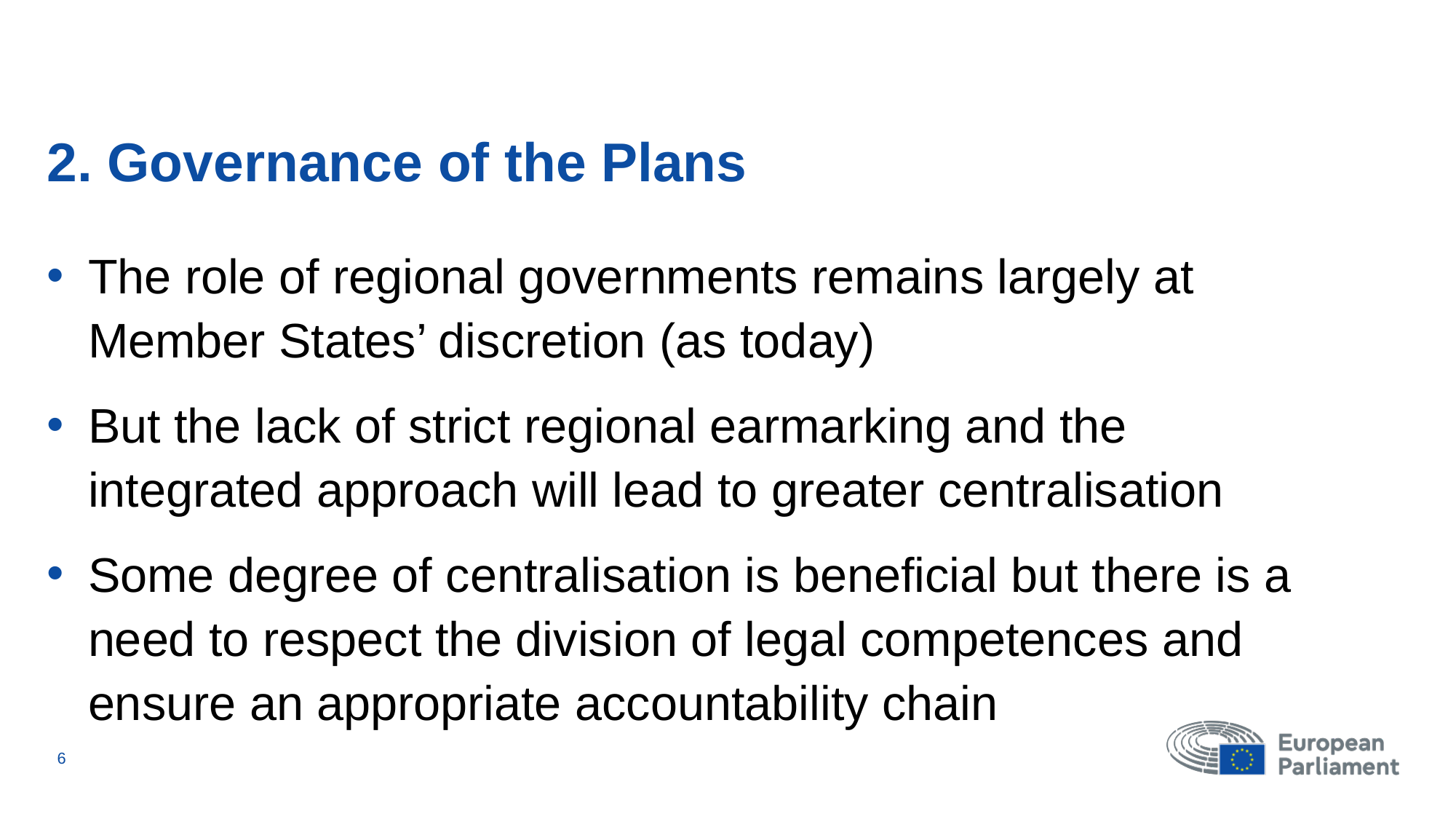

2. Governance of the Plans
The role of regional governments remains largely at Member States’ discretion (as today)

But the lack of strict regional earmarking and the integrated approach will lead to greater centralisation

Some degree of centralisation is beneficial but there is a need to respect the division of legal competences and ensure an appropriate accountability chain